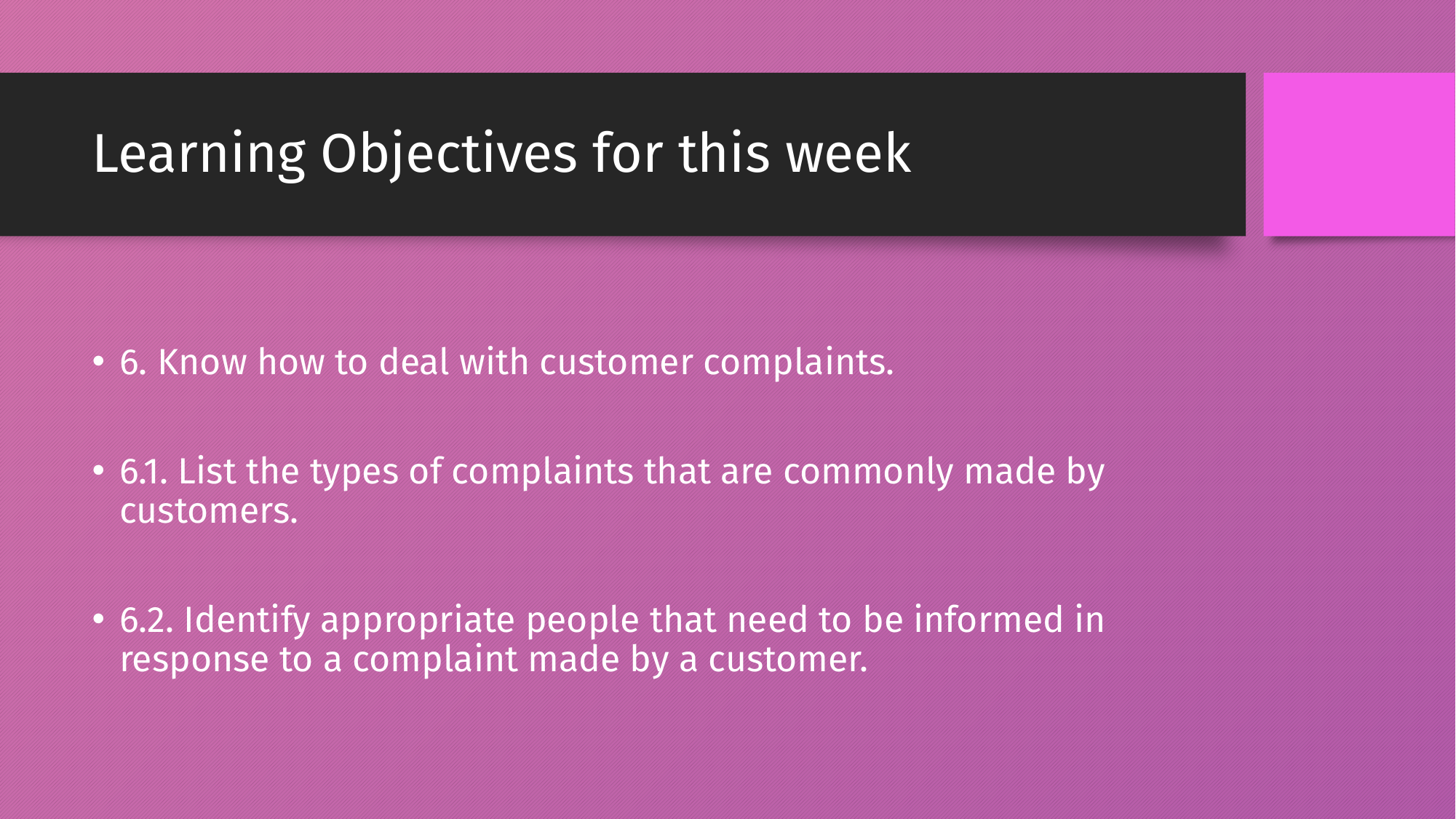

# Learning Objectives for this week

6. Know how to deal with customer complaints.

6.1. List the types of complaints that are commonly made by customers.

6.2. Identify appropriate people that need to be informed in response to a complaint made by a customer.